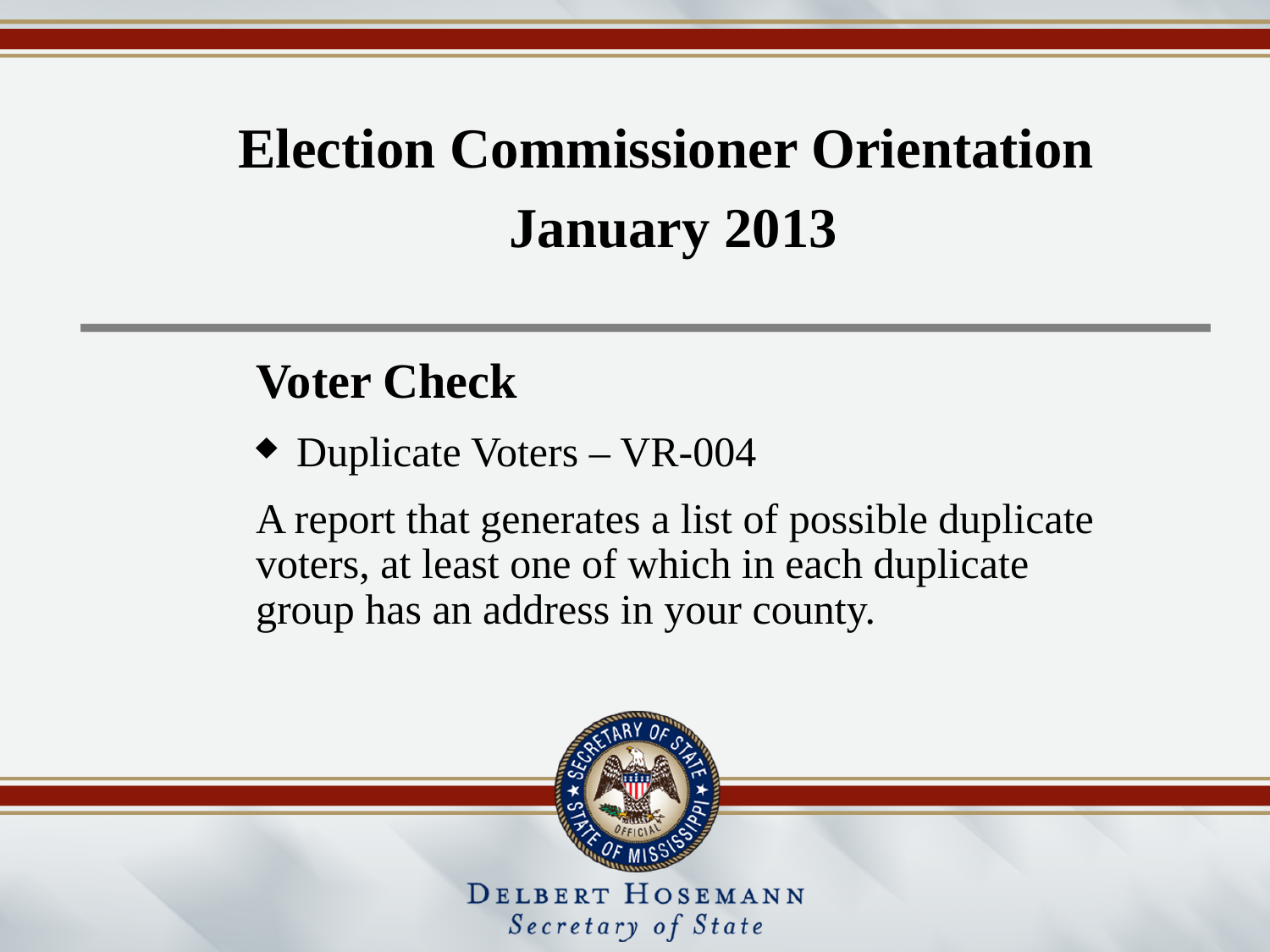

Voter Check
 Duplicate Voters – VR-004
A report that generates a list of possible duplicate voters, at least one of which in each duplicate group has an address in your county.